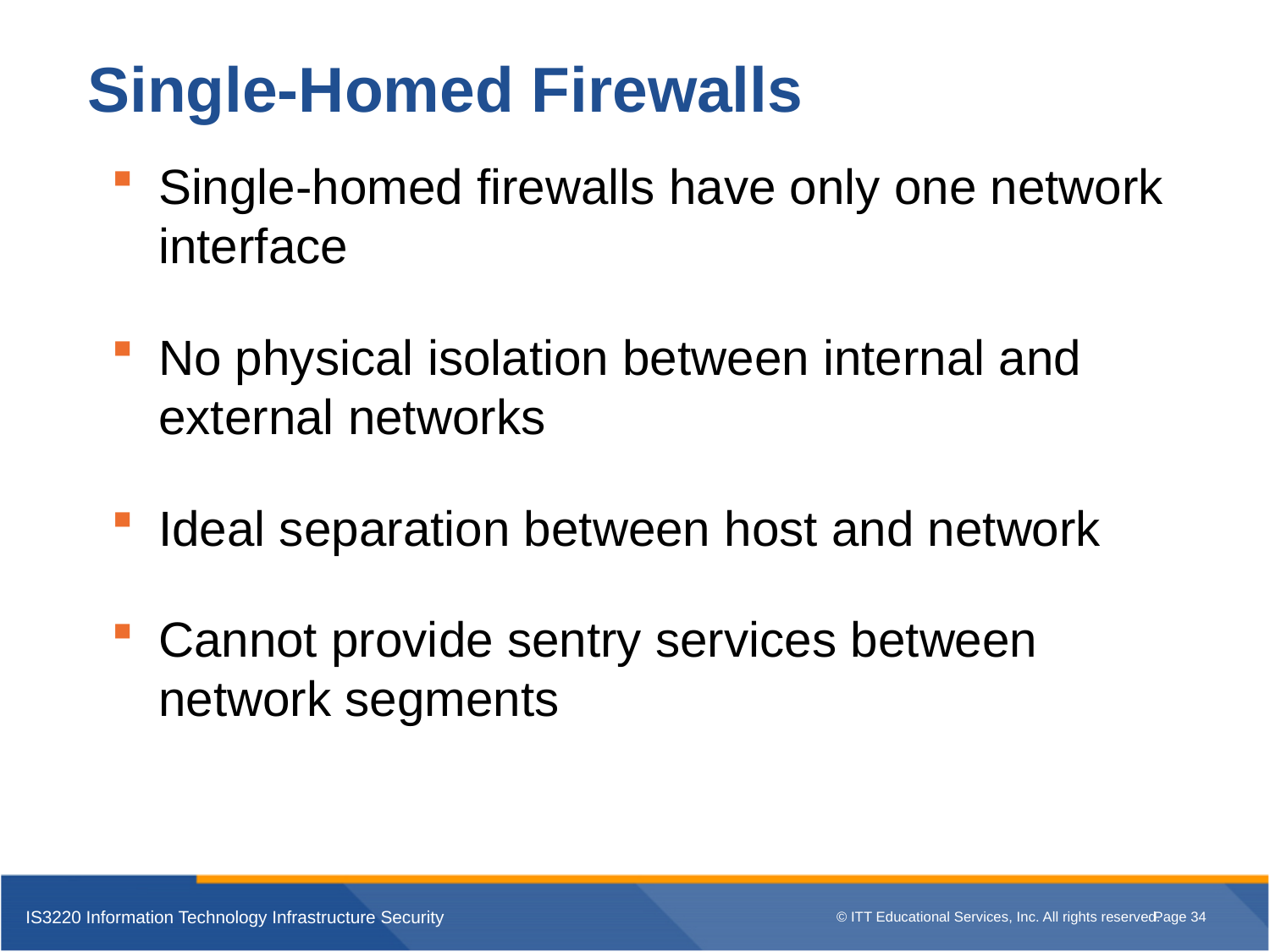

# Single-Homed Firewalls
Single-homed firewalls have only one network interface
No physical isolation between internal and external networks
Ideal separation between host and network
Cannot provide sentry services between network segments